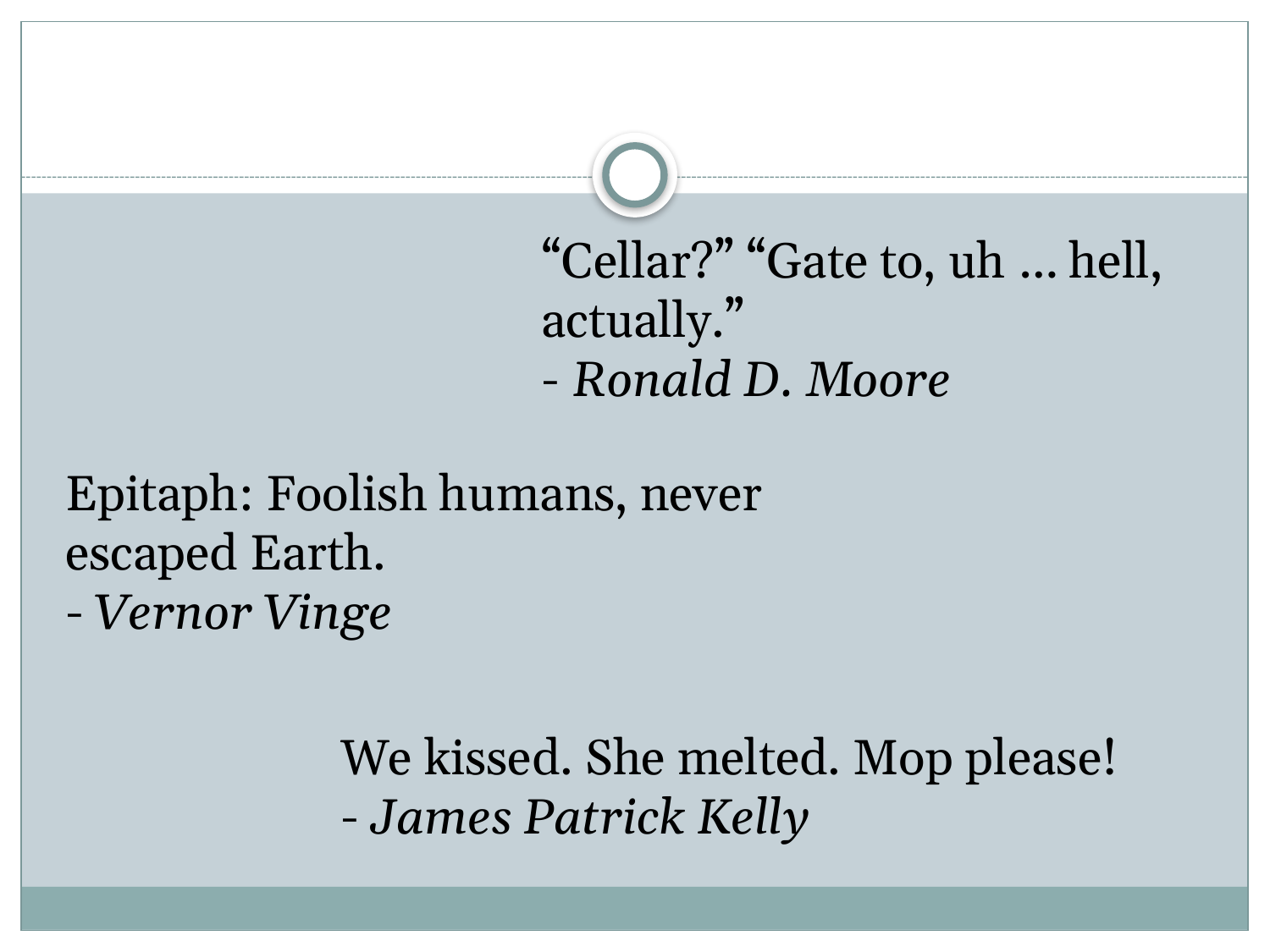

#

“Cellar?” “Gate to, uh … hell, actually.”
- Ronald D. Moore
Epitaph: Foolish humans, never escaped Earth.
- Vernor Vinge
We kissed. She melted. Mop please!
- James Patrick Kelly